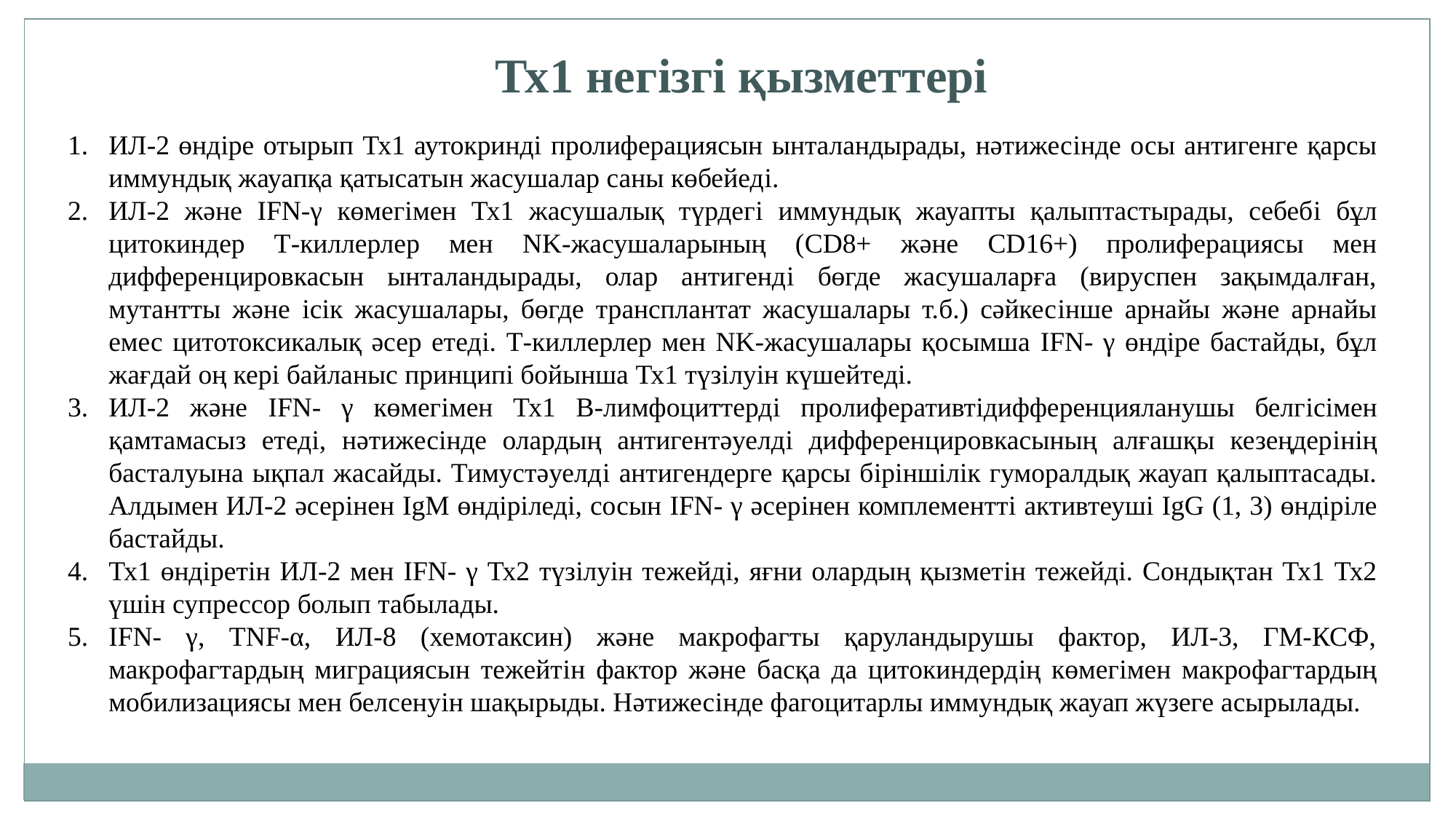

Тх1 негiзгi қызметтерi
ИЛ-2 өндiре отырып Тх1 аутокриндi пролиферациясын ынталандырады, нәтижесiнде осы антигенге қарсы иммундық жауапқа қатысатын жасушалар саны көбейедi.
ИЛ-2 және IFN-γ көмегiмен Тх1 жасушалық түрдегi иммундық жауапты қалыптастырады, себебi бұл цитокиндер Т-киллерлер мен NK-жасушаларының (CD8+ және CD16+) пролиферациясы мен дифференцировкасын ынталандырады, олар антигендi бөгде жасушаларға (вируспен зақымдалған, мутантты және iсiк жасушалары, бөгде трансплантат жасушалары т.б.) сәйкесiнше арнайы және арнайы емес цитотоксикалық әсер етедi. Т-киллерлер мен NK-жасушалары қосымша IFN- γ өндiре бастайды, бұл жағдай оң керi байланыс принципi бойынша Тх1 түзiлуiн күшейтедi.
ИЛ-2 және IFN- γ көмегiмен Тх1 В-лимфоциттердi пролиферативтiдифференцияланушы белгiсiмен қамтамасыз етедi, нәтижесiнде олардың антигентәуелдi дифференцировкасының алғашқы кезеңдерiнiң басталуына ықпал жасайды. Тимустәуелдi антигендерге қарсы бiрiншiлiк гуморалдық жауап қалыптасады. Алдымен ИЛ-2 әсерiнен IgM өндiрiледi, сосын IFN- γ әсерiнен комплементтi активтеуші IgG (1, 3) өндiрiле бастайды.
Тх1 өндiретiн ИЛ-2 мен IFN- γ Тх2 түзiлуiн тежейдi, яғни олардың қызметiн тежейдi. Сондықтан Тх1 Тх2 үшiн супрессор болып табылады.
IFN- γ, TNF-α, ИЛ-8 (хемотаксин) және макрофагты қаруландырушы фактор, ИЛ-3, ГМ-КСФ, макрофагтардың миграциясын тежейтiн фактор және басқа да цитокиндердiң көмегiмен макрофагтардың мобилизациясы мен белсенуiн шақырыды. Нәтижесiнде фагоцитарлы иммундық жауап жүзеге асырылады.